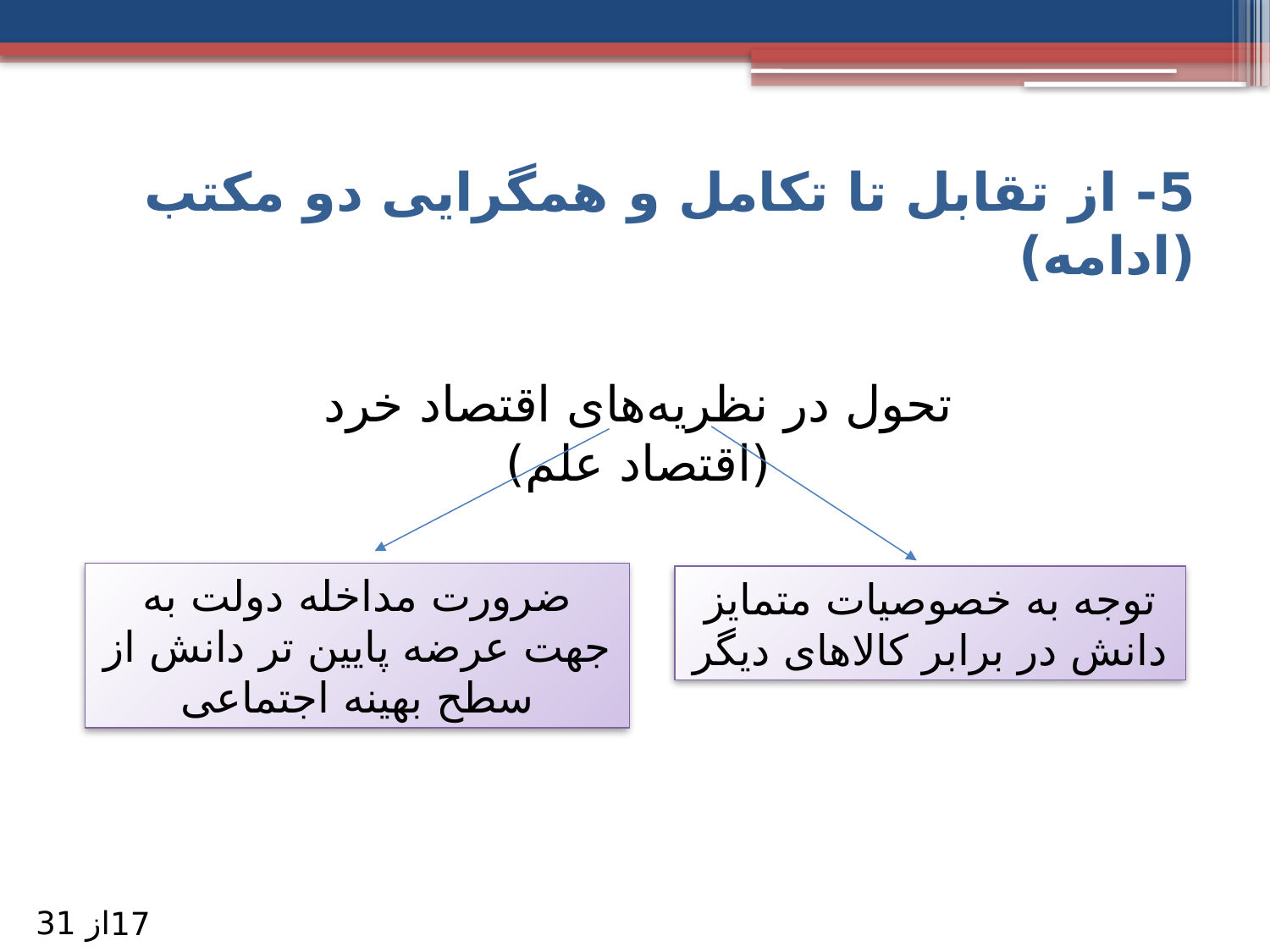

5- از تقابل تا تکامل و همگرايی دو مکتب (ادامه)
تحول در نظریه‌های اقتصاد خرد (اقتصاد علم)
ضرورت مداخله دولت به جهت عرضه پایین تر دانش از سطح بهینه اجتماعی
توجه به خصوصیات متمایز دانش در برابر کالاهای دیگر
از 31
17